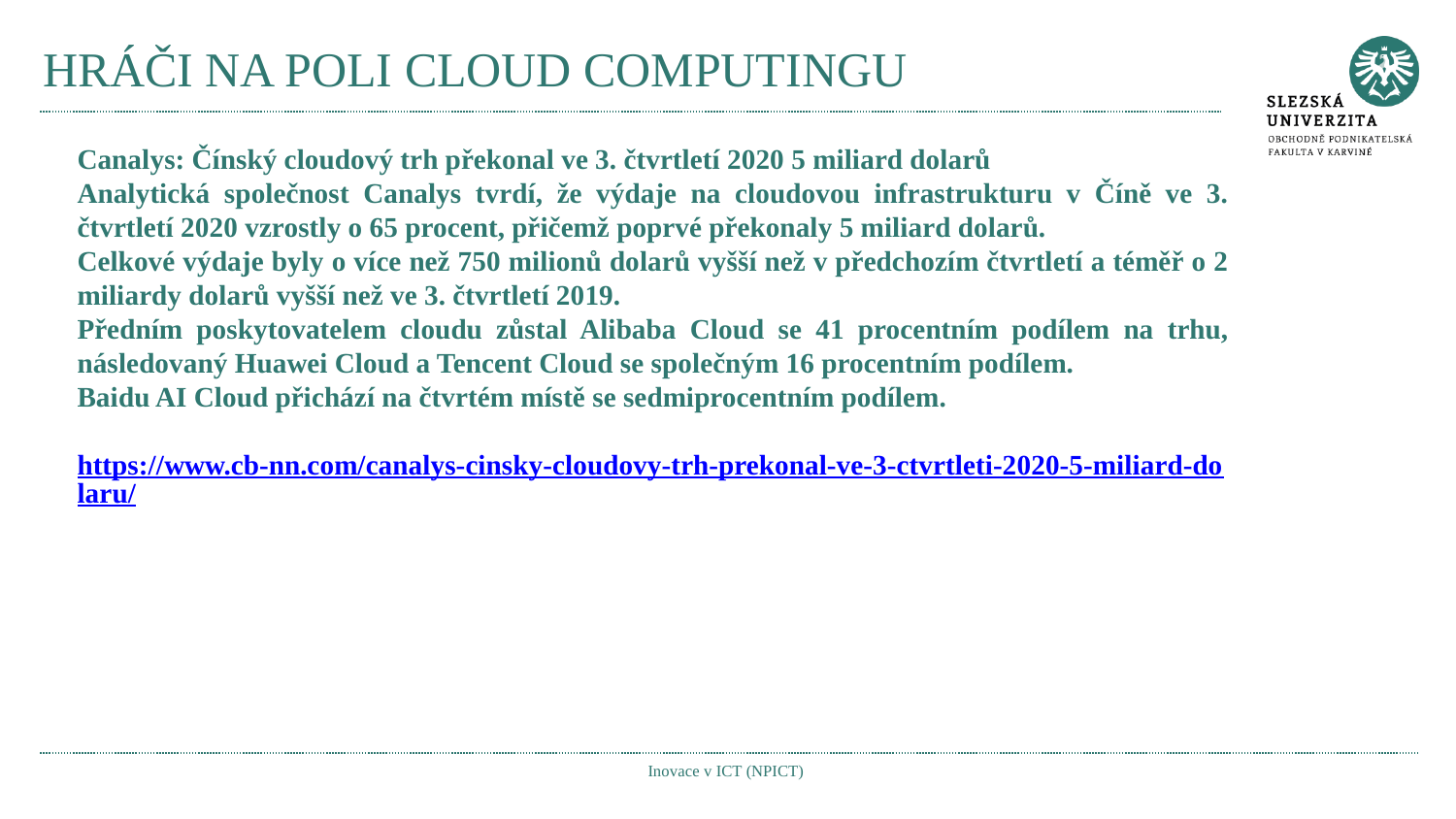

# HRÁČI NA POLI CLOUD COMPUTINGU
Canalys: Čínský cloudový trh překonal ve 3. čtvrtletí 2020 5 miliard dolarů
Analytická společnost Canalys tvrdí, že výdaje na cloudovou infrastrukturu v Číně ve 3. čtvrtletí 2020 vzrostly o 65 procent, přičemž poprvé překonaly 5 miliard dolarů.
Celkové výdaje byly o více než 750 milionů dolarů vyšší než v předchozím čtvrtletí a téměř o 2 miliardy dolarů vyšší než ve 3. čtvrtletí 2019.
Předním poskytovatelem cloudu zůstal Alibaba Cloud se 41 procentním podílem na trhu, následovaný Huawei Cloud a Tencent Cloud se společným 16 procentním podílem.
Baidu AI Cloud přichází na čtvrtém místě se sedmiprocentním podílem.

https://www.cb-nn.com/canalys-cinsky-cloudovy-trh-prekonal-ve-3-ctvrtleti-2020-5-miliard-dolaru/

Inovace v ICT (NPICT)